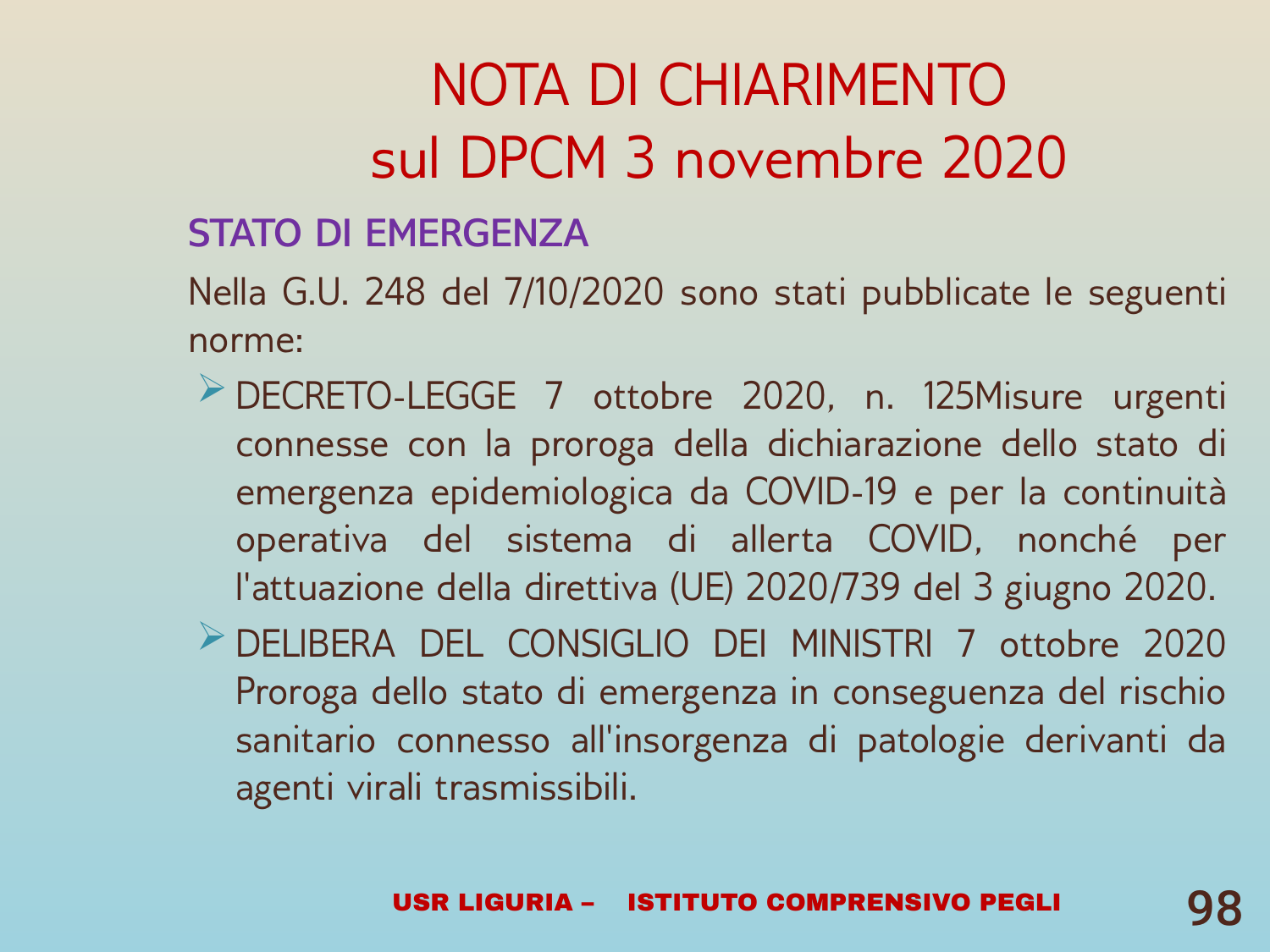

# NOTA DI CHIARIMENTO sul DPCM 3 novembre 2020
STATO DI EMERGENZA
Nella G.U. 248 del 7/10/2020 sono stati pubblicate le seguenti norme:
DECRETO-LEGGE 7 ottobre 2020, n. 125Misure urgenti connesse con la proroga della dichiarazione dello stato di emergenza epidemiologica da COVID-19 e per la continuità operativa del sistema di allerta COVID, nonché per l'attuazione della direttiva (UE) 2020/739 del 3 giugno 2020.
DELIBERA DEL CONSIGLIO DEI MINISTRI 7 ottobre 2020 Proroga dello stato di emergenza in conseguenza del rischio sanitario connesso all'insorgenza di patologie derivanti da agenti virali trasmissibili.
USR LIGURIA –    ISTITUTO COMPRENSIVO PEGLI
98